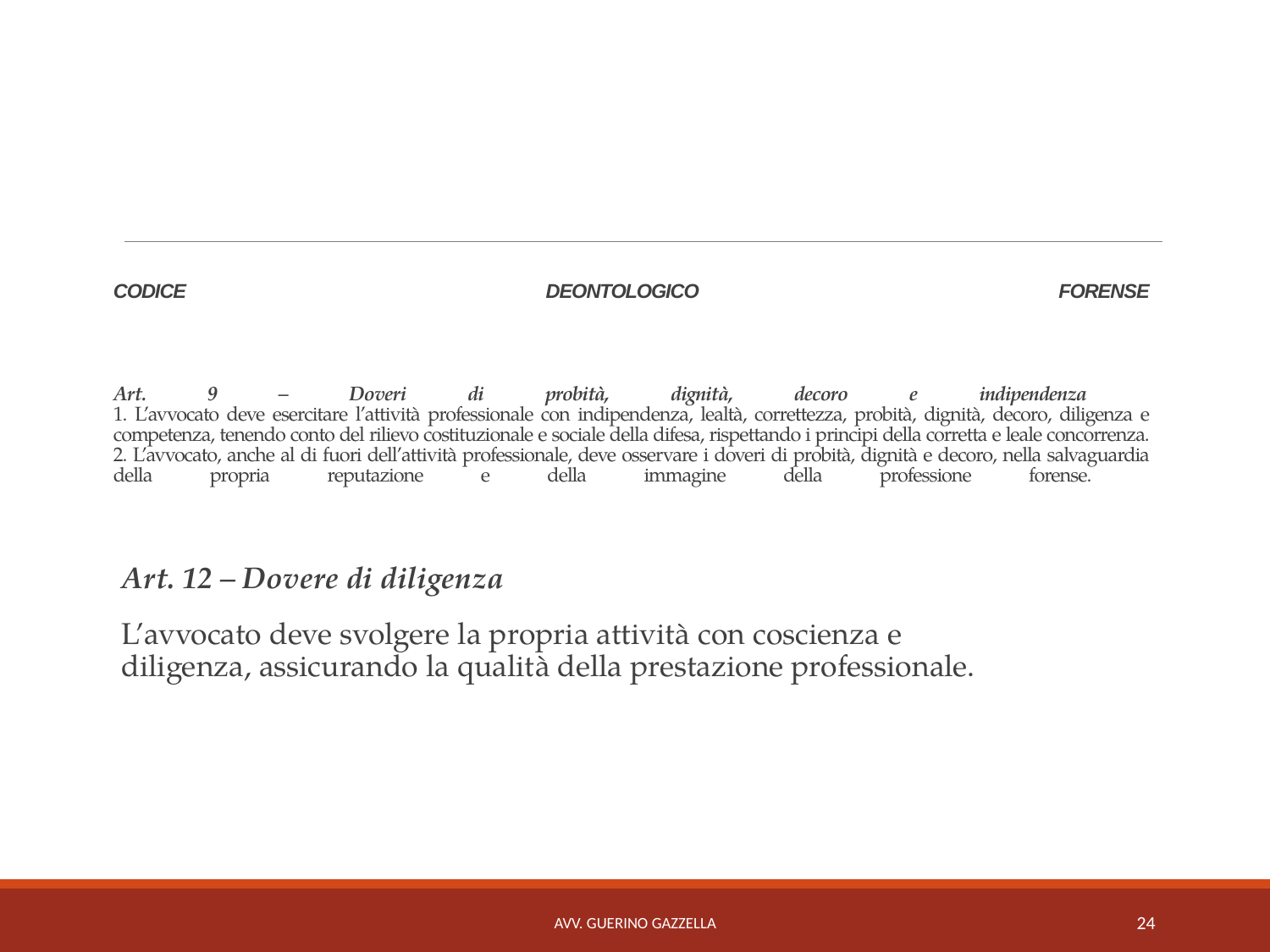

# CODICE DEONTOLOGICO FORENSE Art. 9 – Doveri di probità, dignità, decoro e indipendenza 1. L’avvocato deve esercitare l’attività professionale con indipendenza, lealtà, correttezza, probità, dignità, decoro, diligenza e competenza, tenendo conto del rilievo costituzionale e sociale della difesa, rispettando i principi della corretta e leale concorrenza. 2. L’avvocato, anche al di fuori dell’attività professionale, deve osservare i doveri di probità, dignità e decoro, nella salvaguardia della propria reputazione e della immagine della professione forense.
Art. 12 – Dovere di diligenza
L’avvocato deve svolgere la propria attività con coscienza e diligenza, assicurando la qualità della prestazione professionale.

AVV. GUERINO GAZZELLA
24